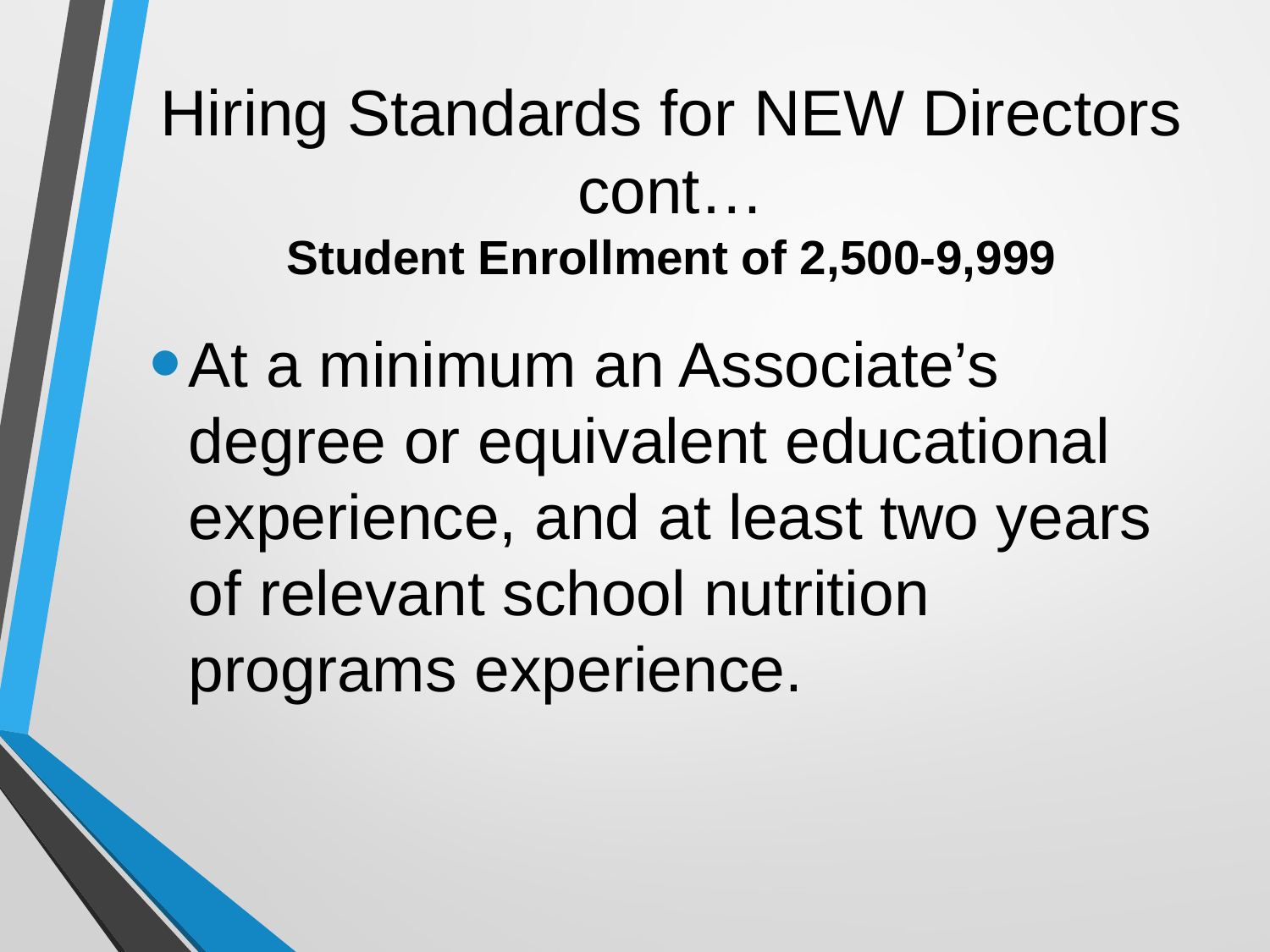

# Hiring Standards for NEW Directors cont… Student Enrollment of 2,500-9,999
At a minimum an Associate’s degree or equivalent educational experience, and at least two years of relevant school nutrition programs experience.